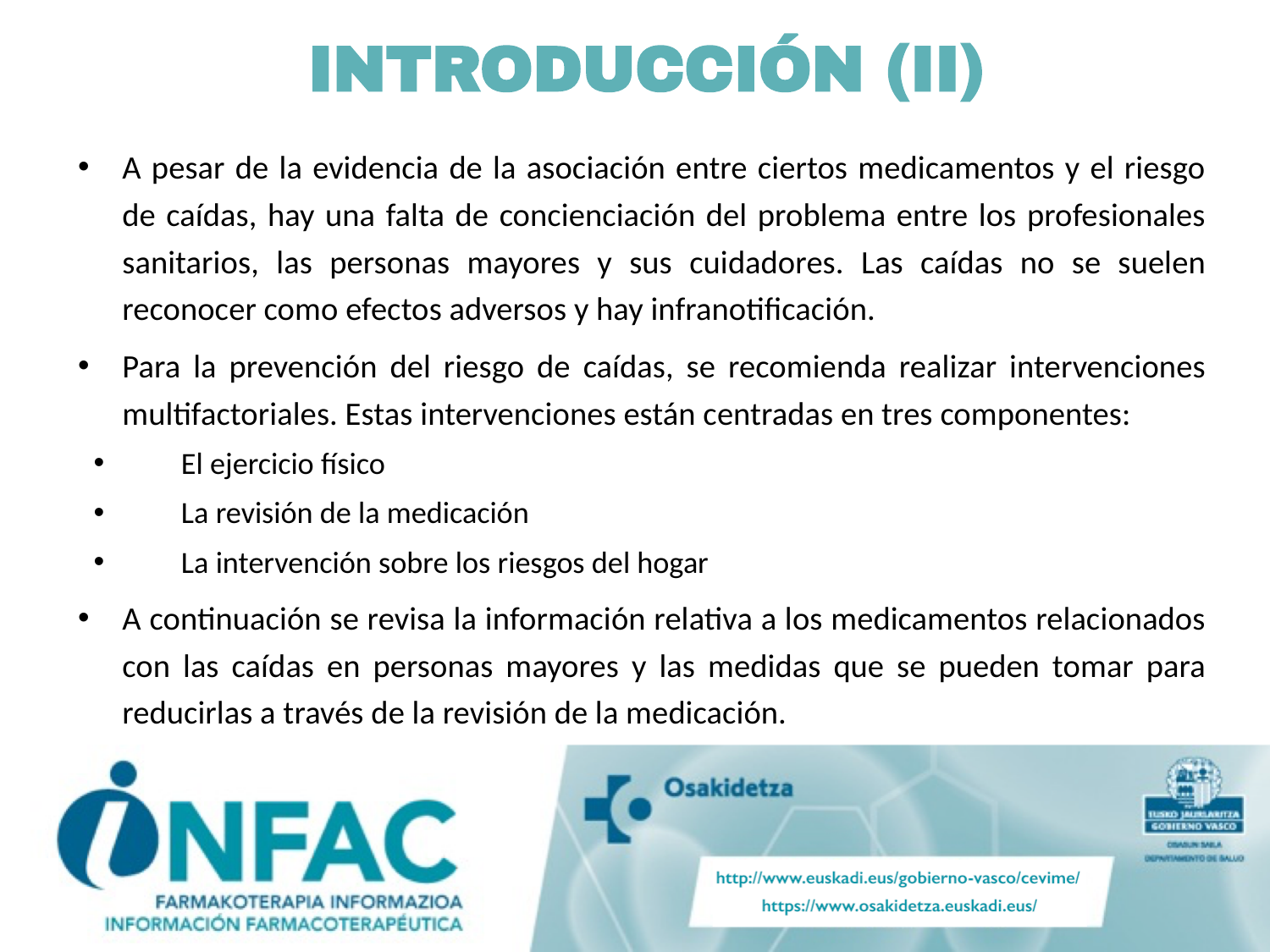

# INTRODUCCIÓN (II)

A pesar de la evidencia de la asociación entre ciertos medicamentos y el riesgo de caídas, hay una falta de concienciación del problema entre los profesionales sanitarios, las personas mayores y sus cuidadores. Las caídas no se suelen reconocer como efectos adversos y hay infranotificación.
Para la prevención del riesgo de caídas, se recomienda realizar intervenciones multifactoriales. Estas intervenciones están centradas en tres componentes:
El ejercicio físico
La revisión de la medicación
La intervención sobre los riesgos del hogar
A continuación se revisa la información relativa a los medicamentos relacionados con las caídas en personas mayores y las medidas que se pueden tomar para reducirlas a través de la revisión de la medicación.